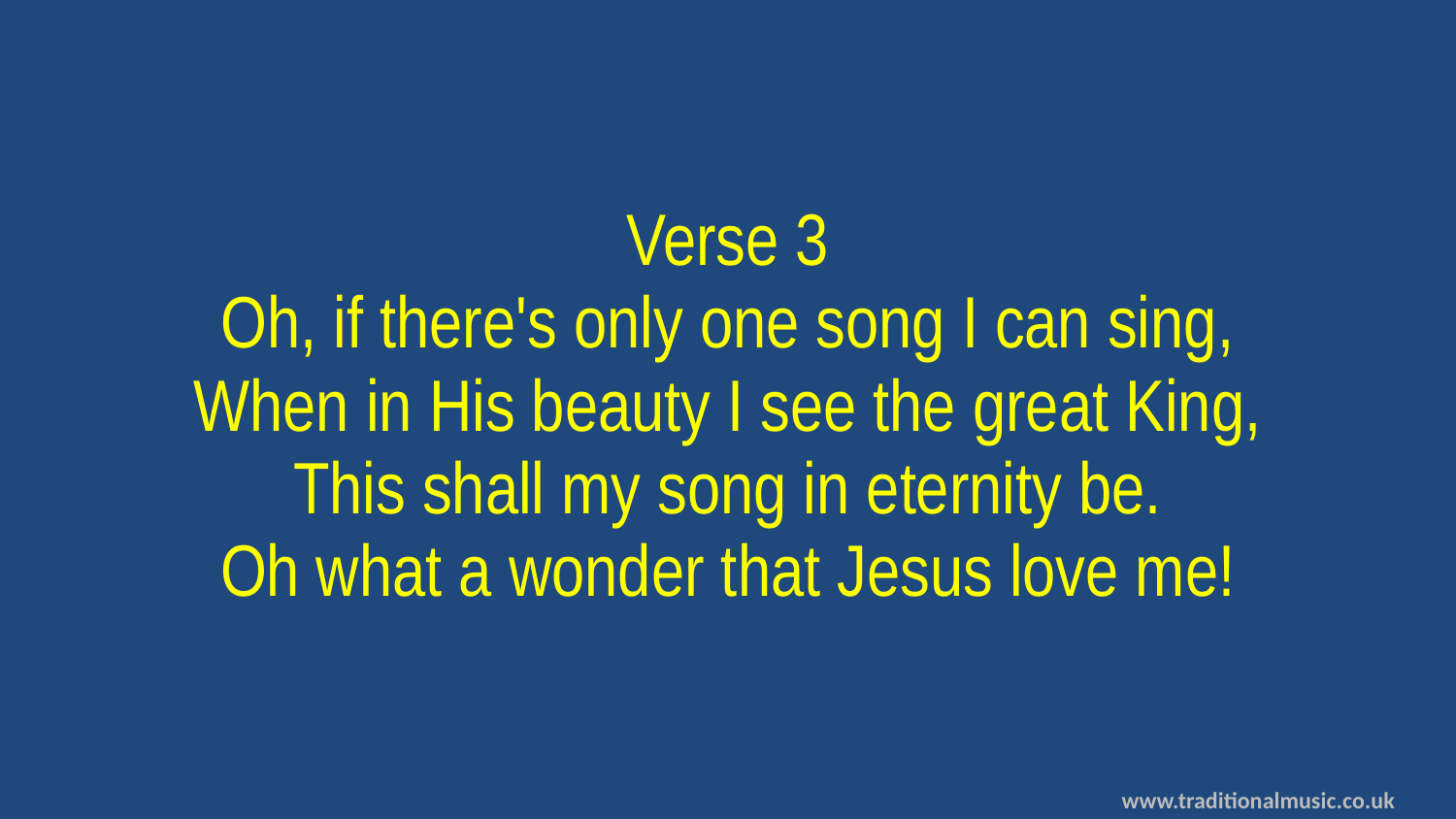

Verse 3
Oh, if there's only one song I can sing,
When in His beauty I see the great King,
This shall my song in eternity be.
Oh what a wonder that Jesus love me!